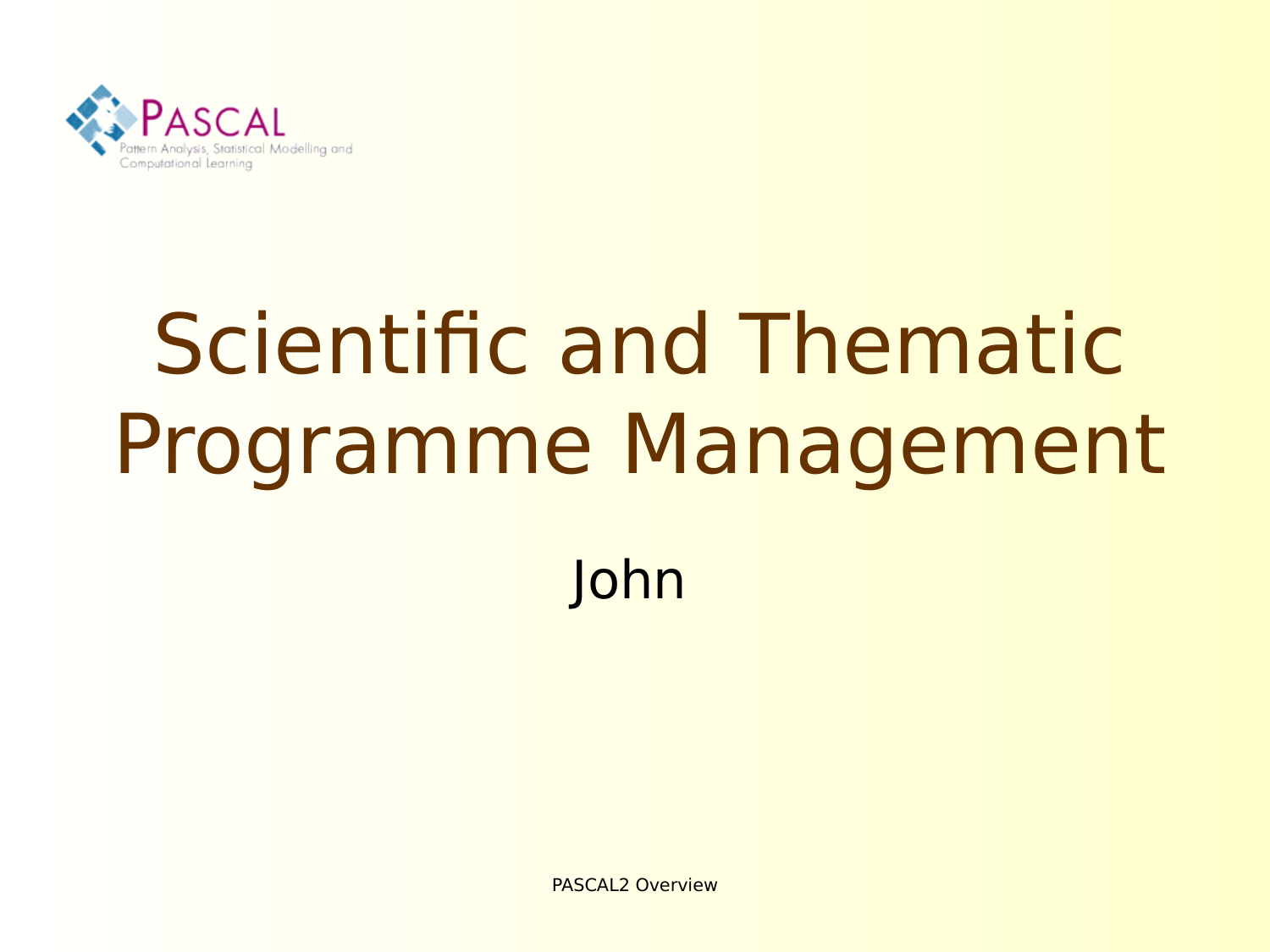

# Scientific and Thematic Programme Management
John
PASCAL2 Overview